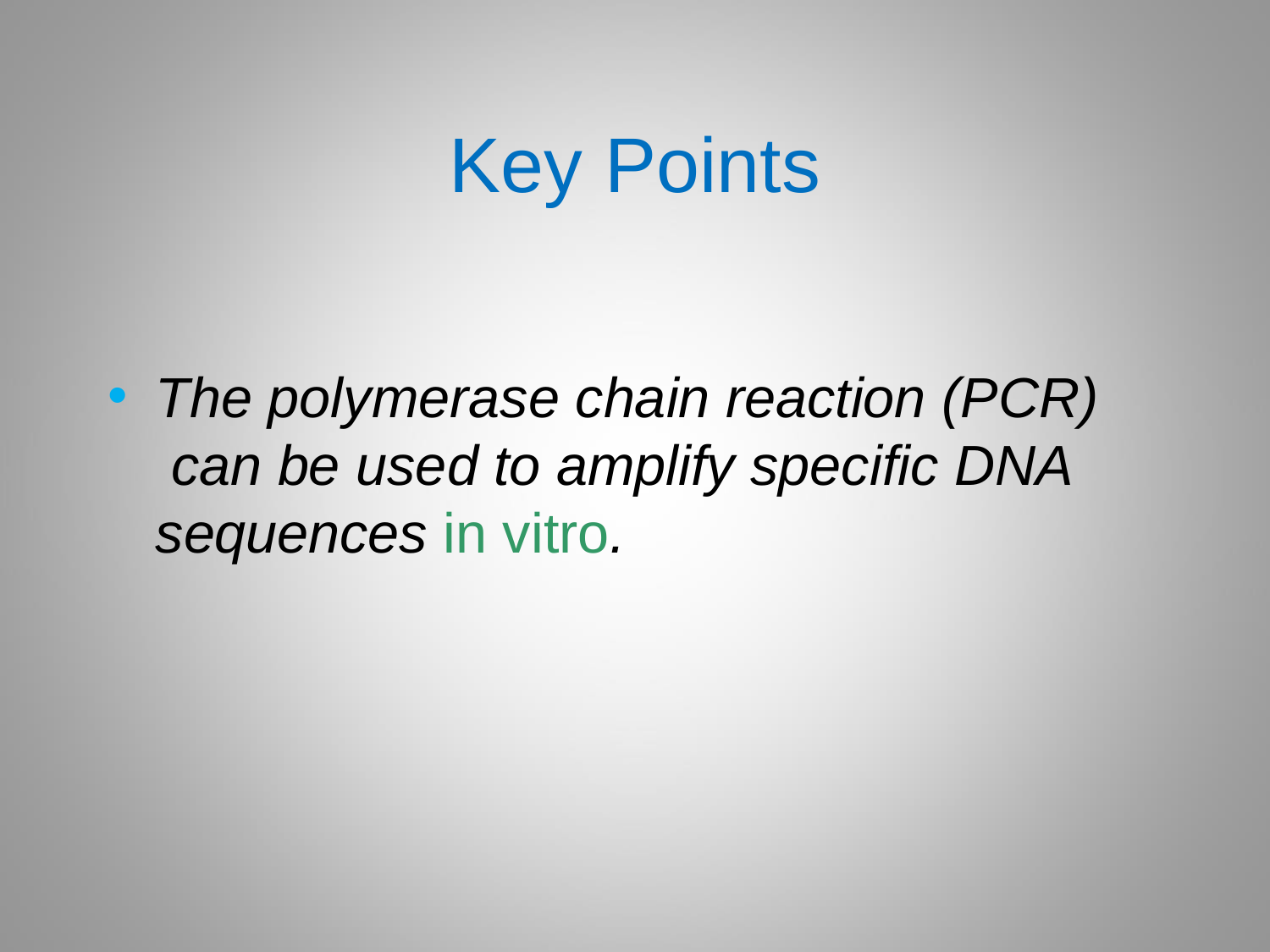

Key Points
The polymerase chain reaction (PCR)  can be used to amplify specific DNA  sequences in vitro.